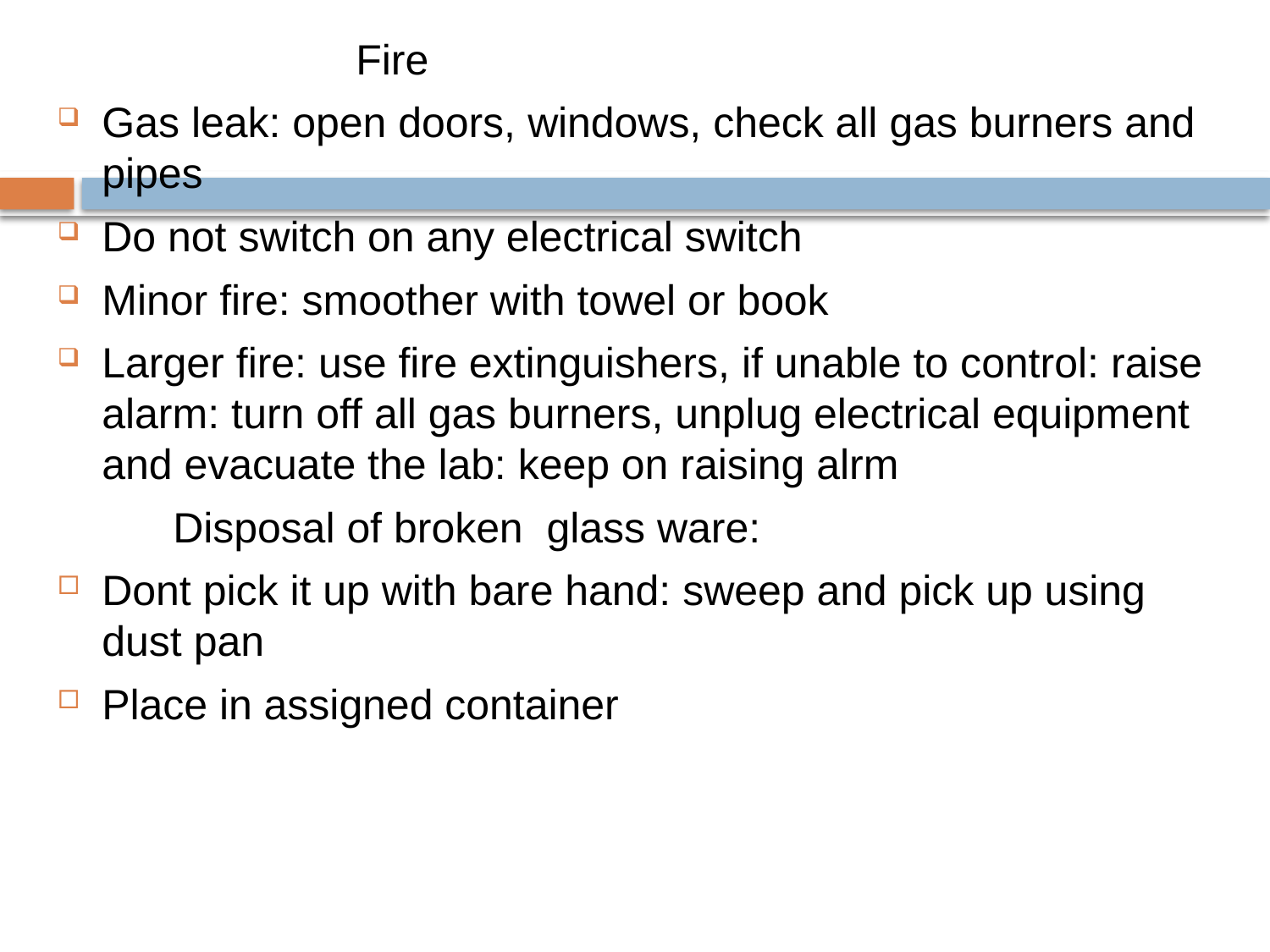

Fire
Gas leak: open doors, windows, check all gas burners and pipes
Do not switch on any electrical switch
Minor fire: smoother with towel or book
Larger fire: use fire extinguishers, if unable to control: raise alarm: turn off all gas burners, unplug electrical equipment  and evacuate the lab: keep on raising alrm
 	      Disposal of broken  glass ware:
Dont pick it up with bare hand: sweep and pick up using dust pan
Place in assigned container